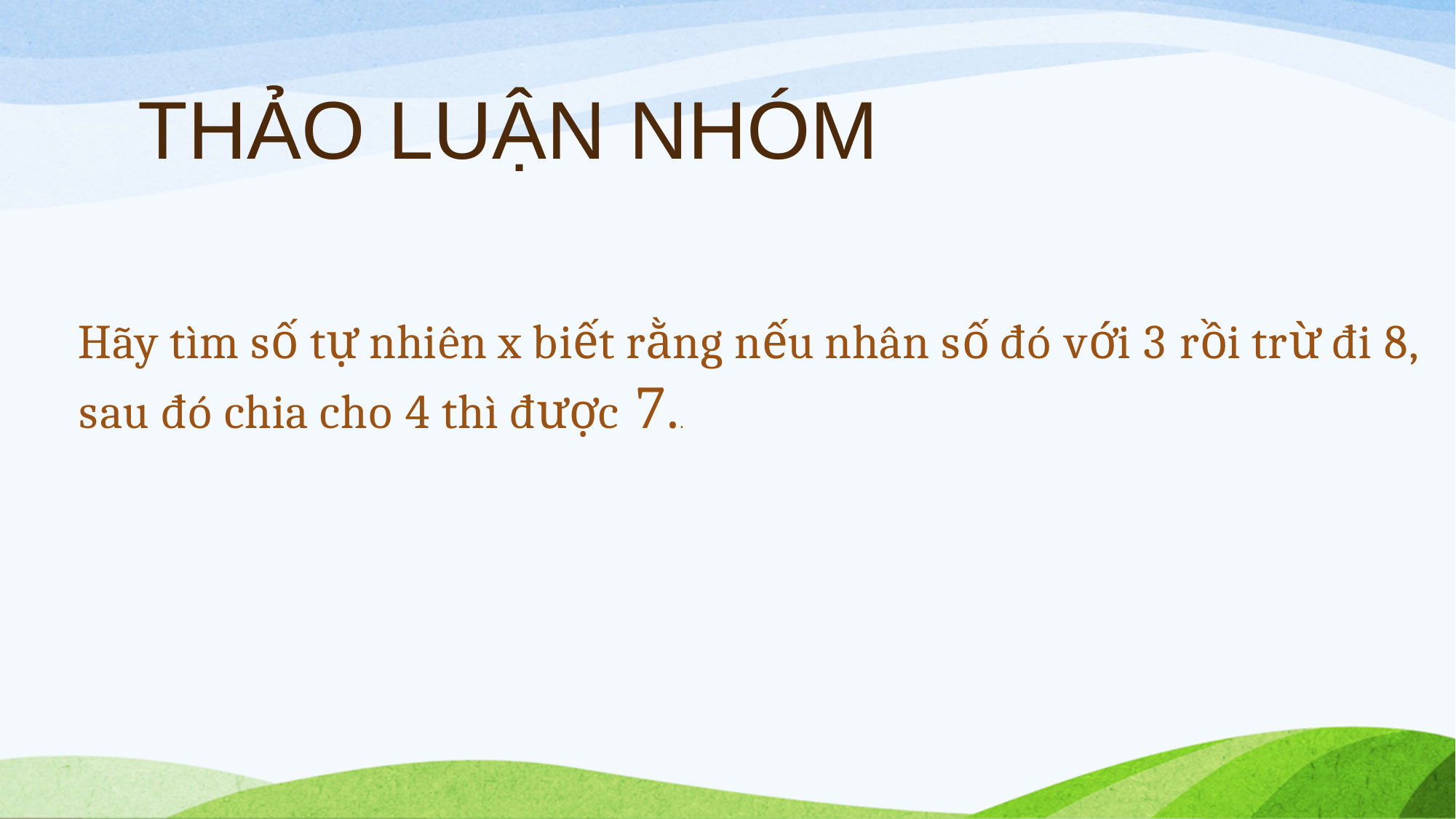

# THẢO LUẬN NHÓM
Hãy tìm số tự nhiên x biết rằng nếu nhân số đó với 3 rồi trừ đi 8,
sau đó chia cho 4 thì được 7..